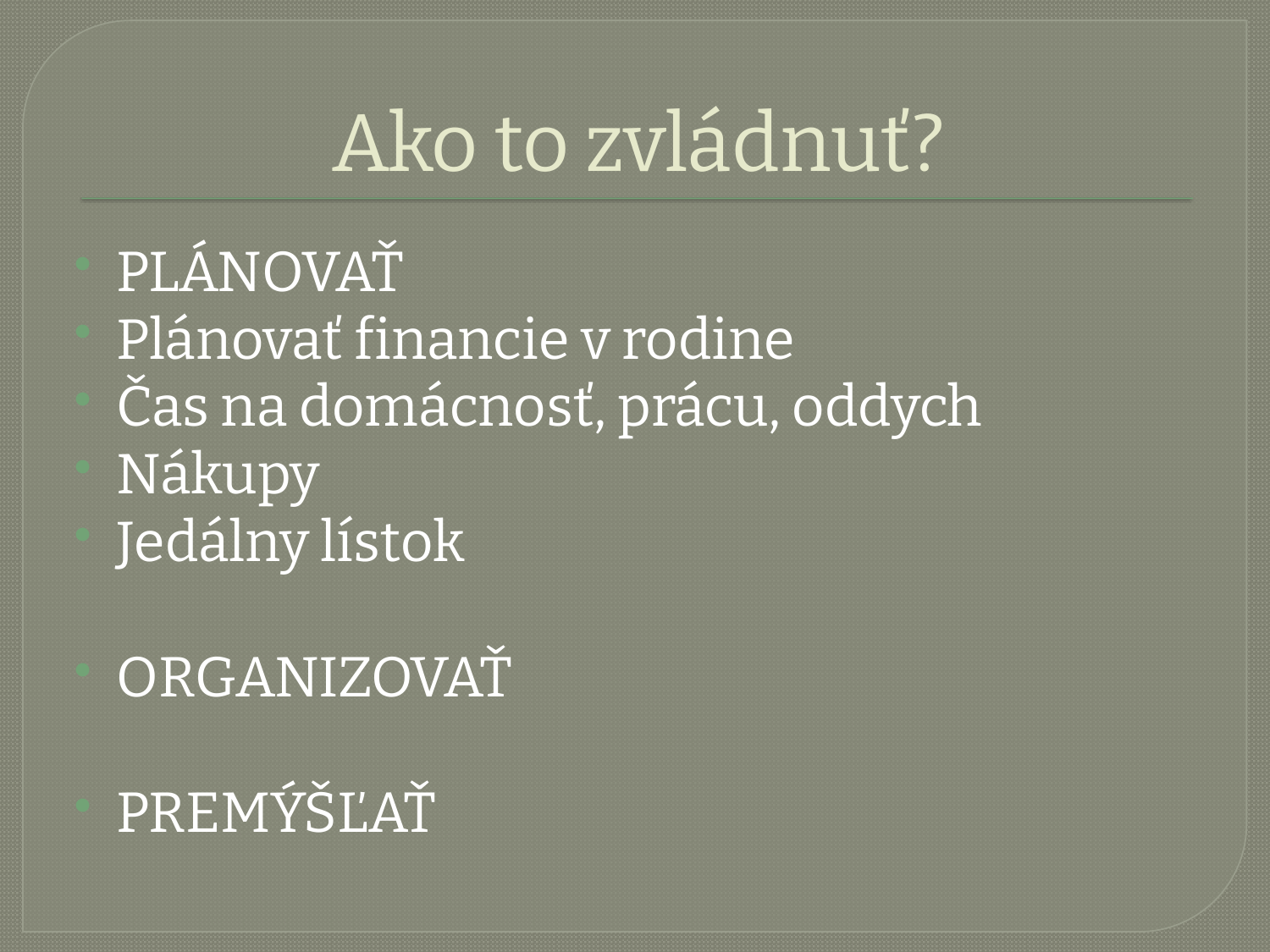

# Ako to zvládnuť?
PLÁNOVAŤ
Plánovať financie v rodine
Čas na domácnosť, prácu, oddych
Nákupy
Jedálny lístok

ORGANIZOVAŤ

PREMÝŠĽAŤ